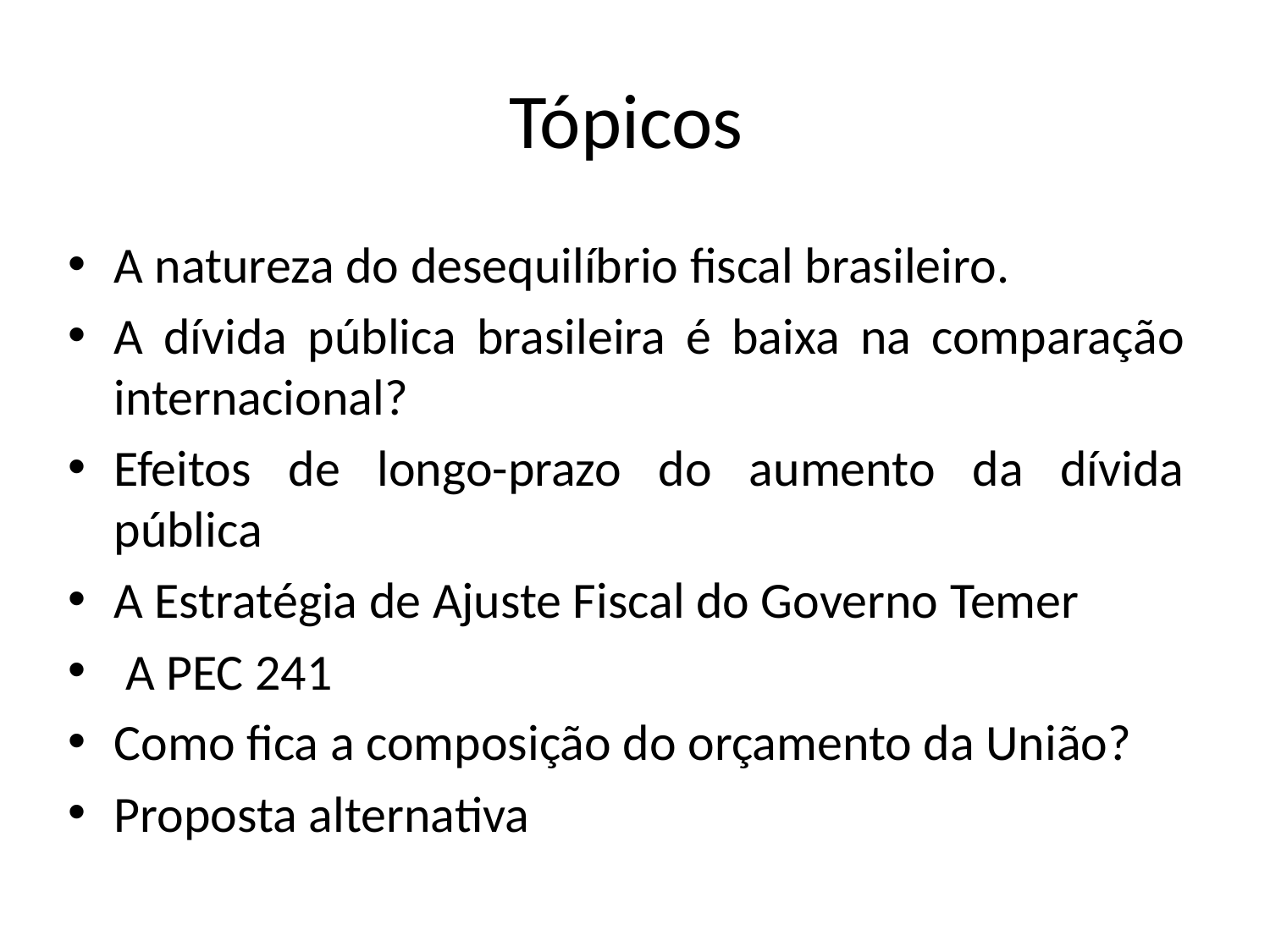

# Tópicos
A natureza do desequilíbrio fiscal brasileiro.
A dívida pública brasileira é baixa na comparação internacional?
Efeitos de longo-prazo do aumento da dívida pública
A Estratégia de Ajuste Fiscal do Governo Temer
 A PEC 241
Como fica a composição do orçamento da União?
Proposta alternativa